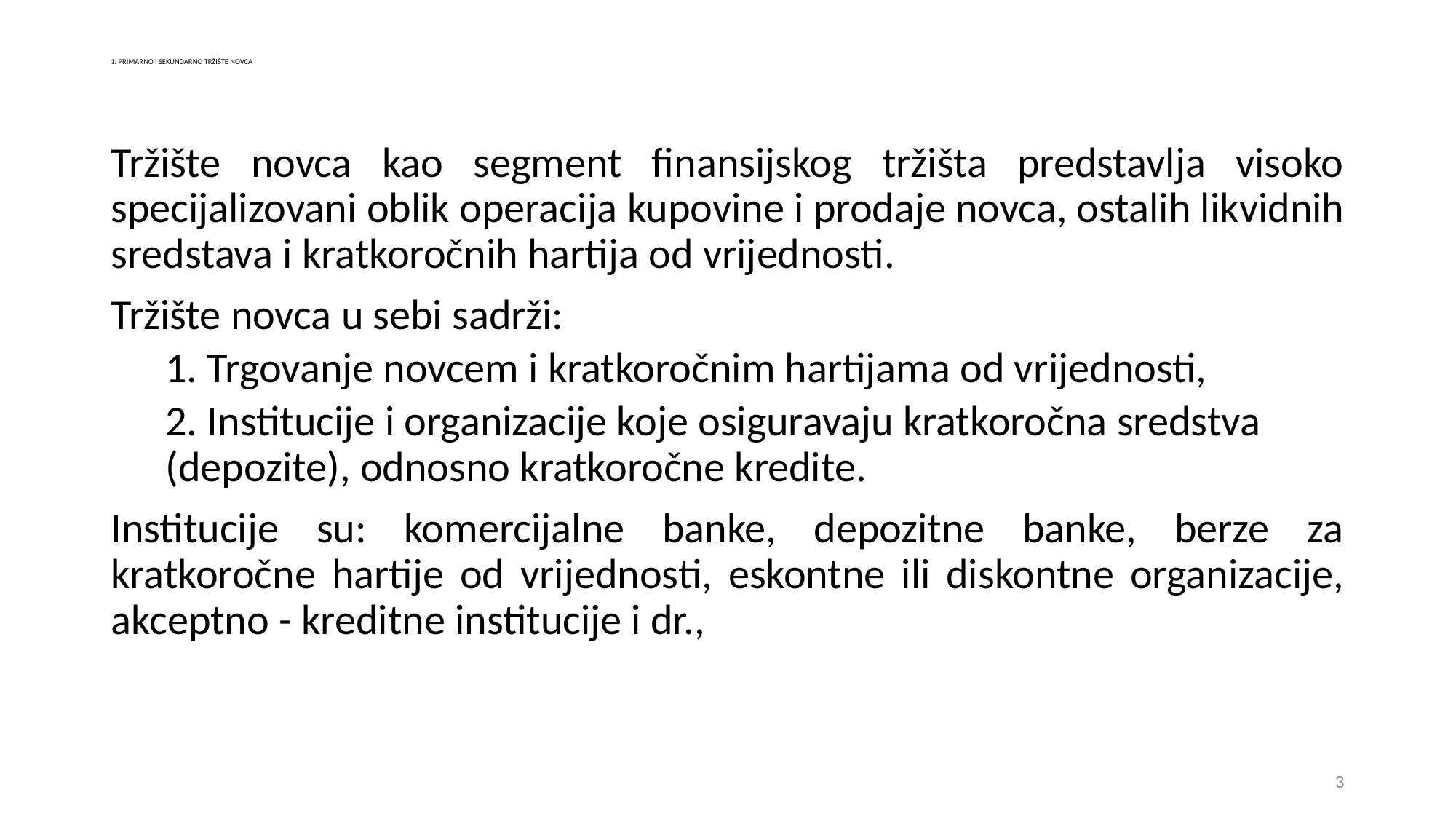

# 1. PRIMARNO I SEKUNDARNO TRŽIŠTE NOVCA
Tržište novca kao segment finansijskog tržišta predstavlja visoko specijalizovani oblik operacija kupovine i prodaje novca, ostalih likvidnih sredstava i kratkoročnih hartija od vrijednosti.
Tržište novca u sebi sadrži:
1. Trgovanje novcem i kratkoročnim hartijama od vrijednosti,
2. Institucije i organizacije koje osiguravaju kratkoročna sredstva (depozite), odnosno kratkoročne kredite.
Institucije su: komercijalne banke, depozitne banke, berze za kratkoročne hartije od vrijednosti, eskontne ili diskontne organizacije, akceptno - kreditne institucije i dr.,
3